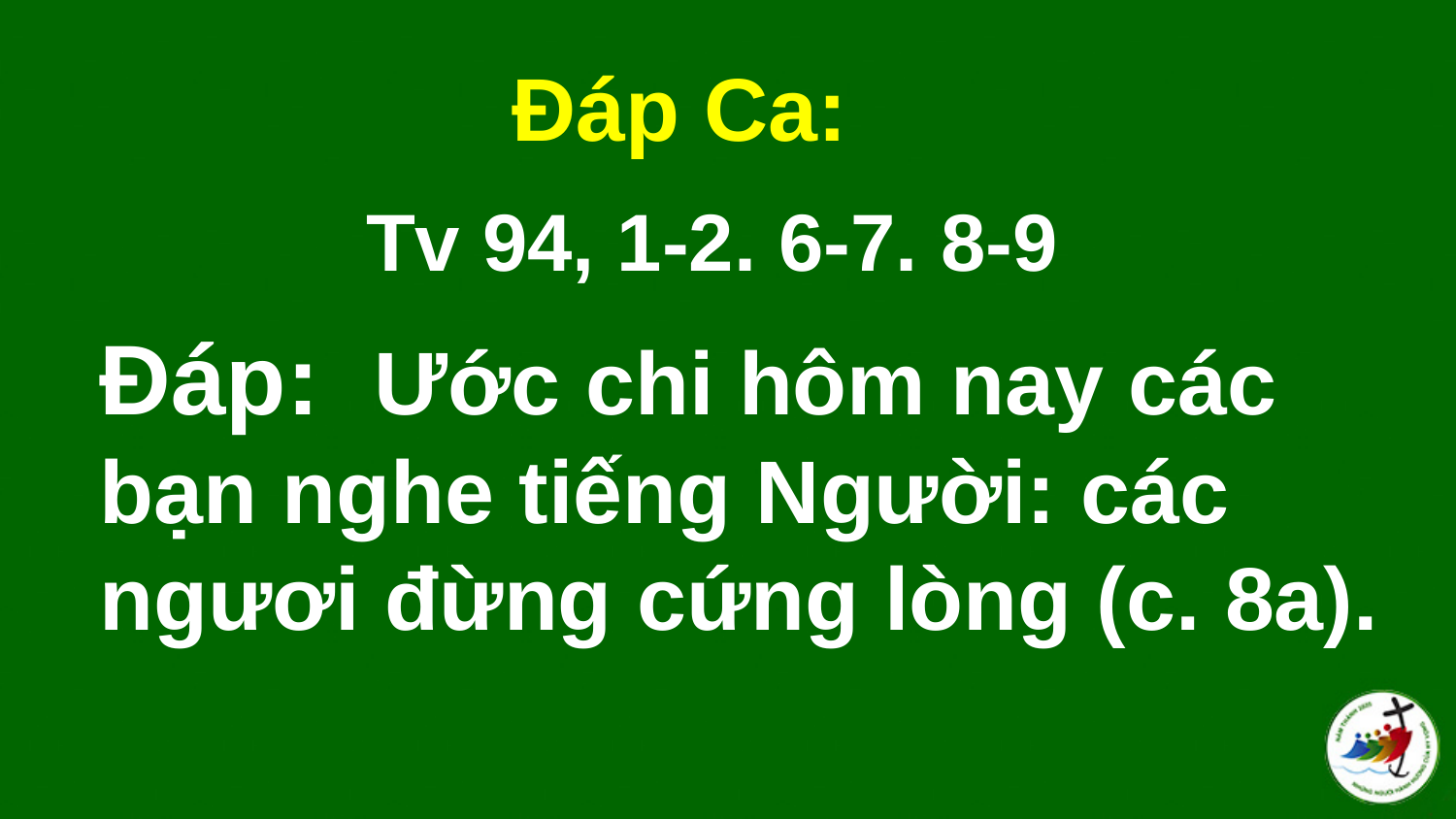

Đáp Ca:
Tv 94, 1-2. 6-7. 8-9
# Ðáp:  Ước chi hôm nay các bạn nghe tiếng Người: các ngươi đừng cứng lòng (c. 8a).